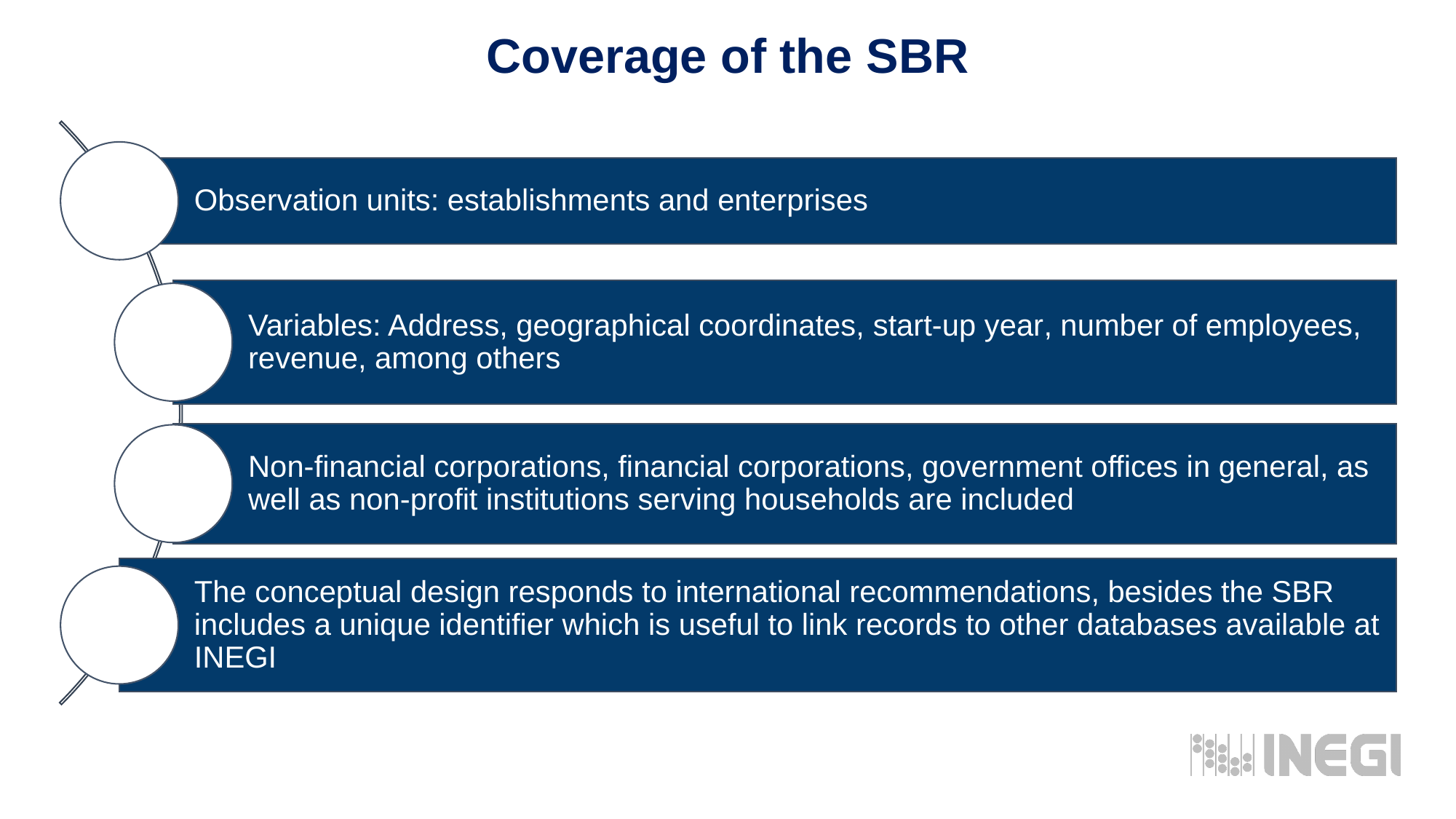

Coverage of the SBR
Observation units: establishments and enterprises
Variables: Address, geographical coordinates, start-up year, number of employees, revenue, among others
Non-financial corporations, financial corporations, government offices in general, as well as non-profit institutions serving households are included
The conceptual design responds to international recommendations, besides the SBR includes a unique identifier which is useful to link records to other databases available at INEGI